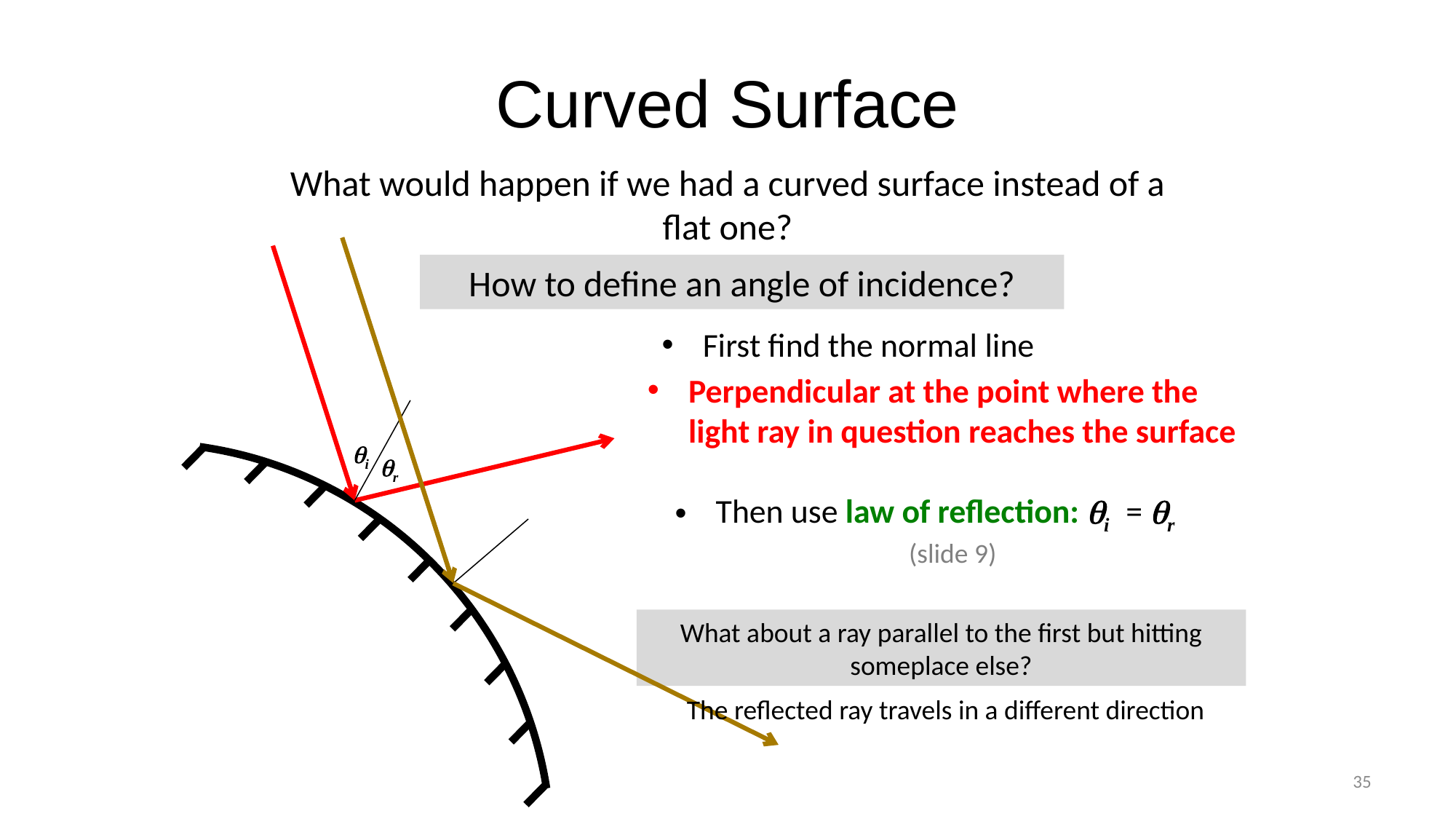

# Curved Surface
What would happen if we had a curved surface instead of a flat one?
What about a ray parallel to the first but hitting someplace else?
How to define an angle of incidence?
First find the normal line
Perpendicular at the point where the light ray in question reaches the surface
θi

θr
Then use law of reflection: θi = θr   (slide 9)
The reflected ray travels in a different direction
35